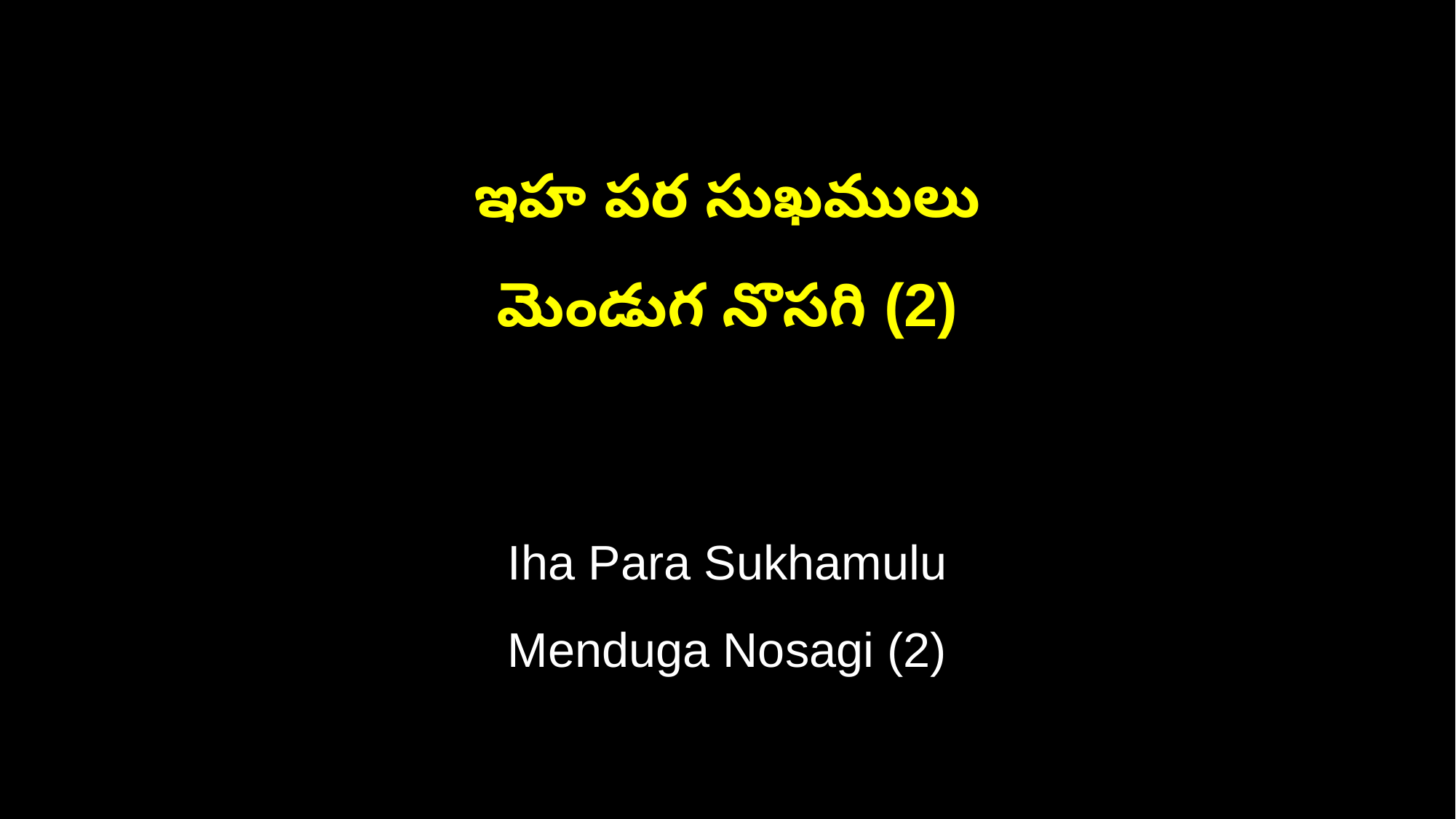

ఇహ పర సుఖములు
మెండుగ నొసగి (2)
Iha Para Sukhamulu
Menduga Nosagi (2)